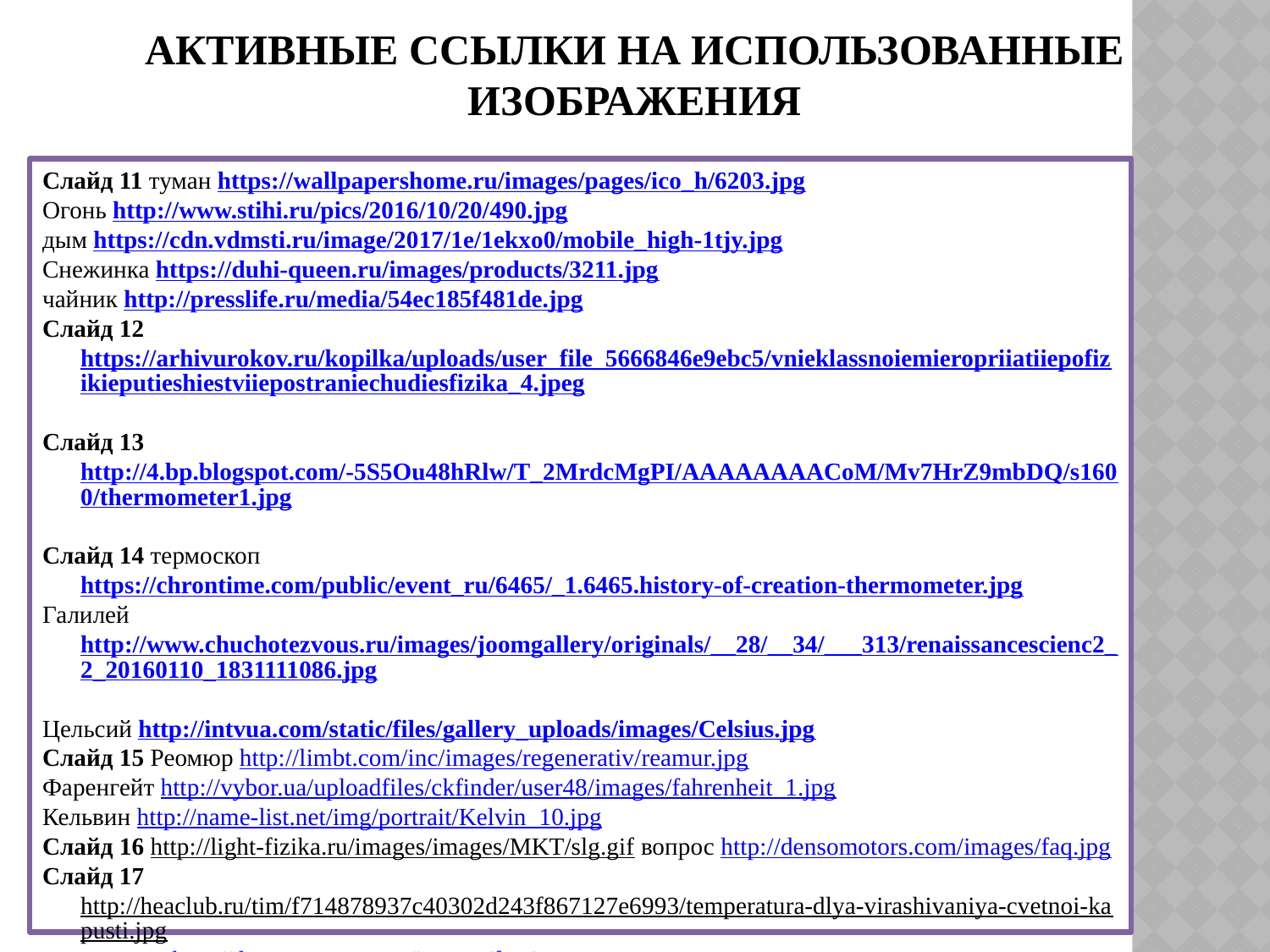

# активные ссылки на использованные изображения
Слайд 11 туман https://wallpapershome.ru/images/pages/ico_h/6203.jpg
Огонь http://www.stihi.ru/pics/2016/10/20/490.jpg
дым https://cdn.vdmsti.ru/image/2017/1e/1ekxo0/mobile_high-1tjy.jpg
Снежинка https://duhi-queen.ru/images/products/3211.jpg
чайник http://presslife.ru/media/54ec185f481de.jpg
Слайд 12 https://arhivurokov.ru/kopilka/uploads/user_file_5666846e9ebc5/vnieklassnoiemieropriiatiiepofizikieputieshiestviiepostraniechudiesfizika_4.jpeg
Слайд 13 http://4.bp.blogspot.com/-5S5Ou48hRlw/T_2MrdcMgPI/AAAAAAAACoM/Mv7HrZ9mbDQ/s1600/thermometer1.jpg
Слайд 14 термоскоп https://chrontime.com/public/event_ru/6465/_1.6465.history-of-creation-thermometer.jpg
Галилей http://www.chuchotezvous.ru/images/joomgallery/originals/__28/__34/___313/renaissancescienc2_2_20160110_1831111086.jpg
Цельсий http://intvua.com/static/files/gallery_uploads/images/Celsius.jpg
Слайд 15 Реомюр http://limbt.com/inc/images/regenerativ/reamur.jpg
Фаренгейт http://vybor.ua/uploadfiles/ckfinder/user48/images/fahrenheit_1.jpg
Кельвин http://name-list.net/img/portrait/Kelvin_10.jpg
Слайд 16 http://light-fizika.ru/images/images/MKT/slg.gif вопрос http://densomotors.com/images/faq.jpg
Слайд 17 http://heaclub.ru/tim/f714878937c40302d243f867127e6993/temperatura-dlya-virashivaniya-cvetnoi-kapusti.jpg  вопрос http://densomotors.com/images/faq.jpg
Термометр http://4.bp.blogspot.com/-5S5Ou48hRlw/T_2MrdcMgPI/AAAAAAAACoM/Mv7HrZ9mbDQ/s1600/thermometer1.jpg
Молекула http://www.clipartdude.com/clip-arts/1324/nitrogen-in-tires-pros-and-cons-1324397.jpg
Слайд 18 http://timewithnatalie.com/wp-content/uploads/2014/01/Character106.jpg